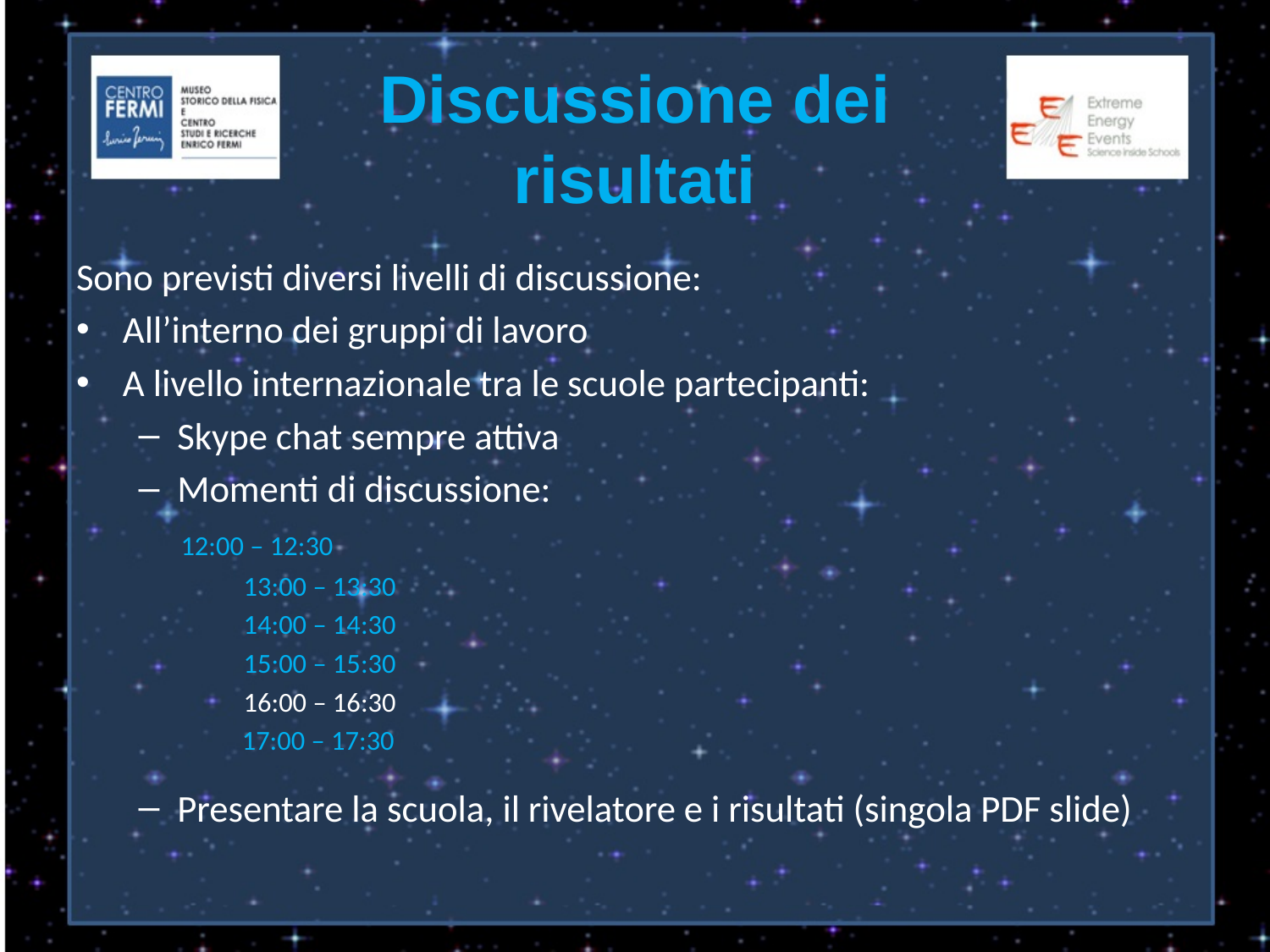

# Discussione dei risultati
Sono previsti diversi livelli di discussione:
All’interno dei gruppi di lavoro
A livello internazionale tra le scuole partecipanti:
Skype chat sempre attiva
Momenti di discussione:
	     12:00 – 12:30
	       13:00 – 13:30
	       14:00 – 14:30
	       15:00 – 15:30
	       16:00 – 16:30
                           17:00 – 17:30
Presentare la scuola, il rivelatore e i risultati (singola PDF slide)

13